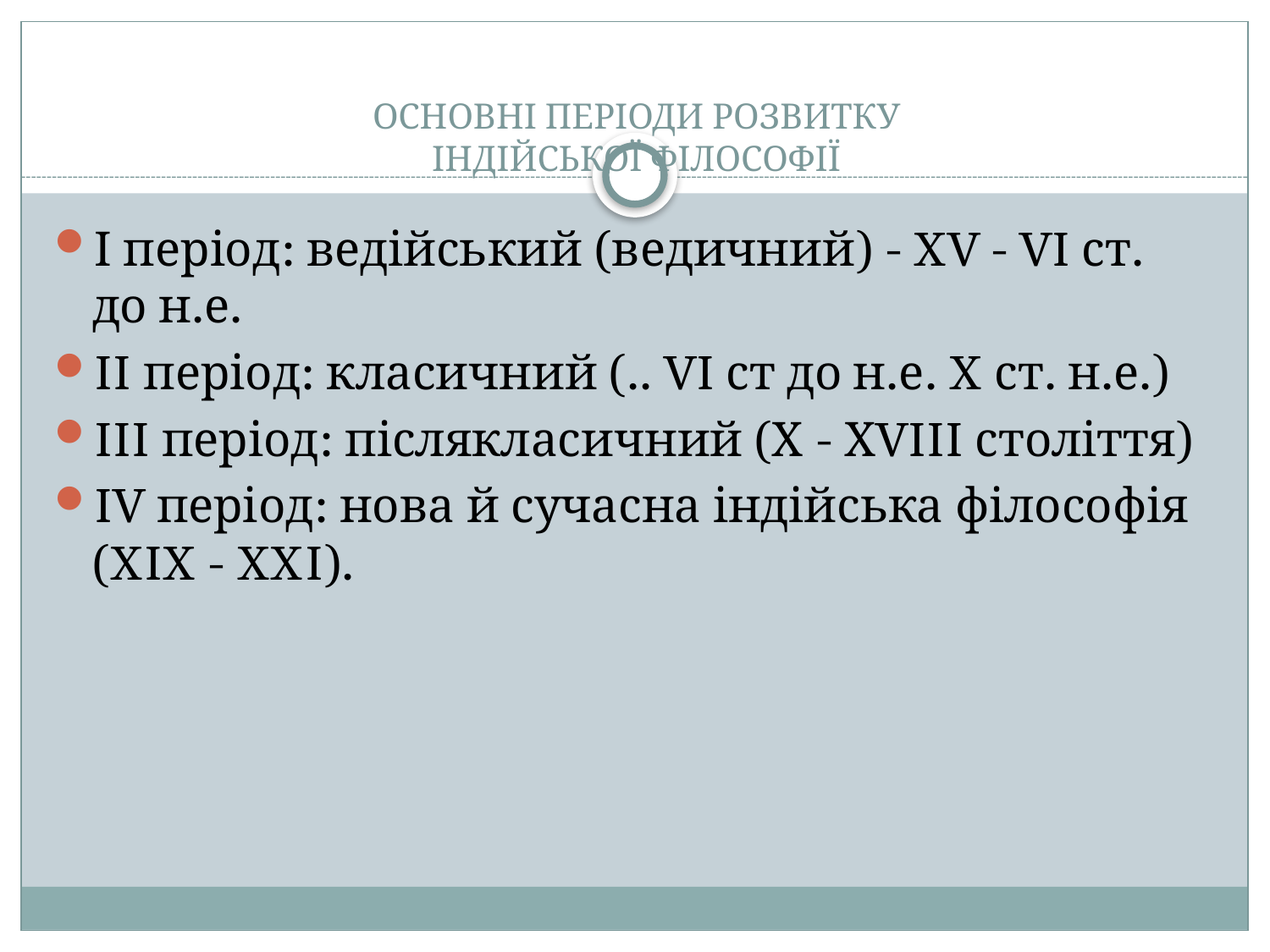

# ОСНОВНІ ПЕРІОДИ РОЗВИТКУ ІНДІЙСЬКОЇ ФІЛОСОФІЇ
І період: ведійський (ведичний) - XV - VI ст. до н.е.
II період: класичний (.. VI ст до н.е. X ст. н.е.)
III період: післякласичний (Х - ХVIII століття)
IV період: нова й сучасна індійська філософія (XIX - XXI).